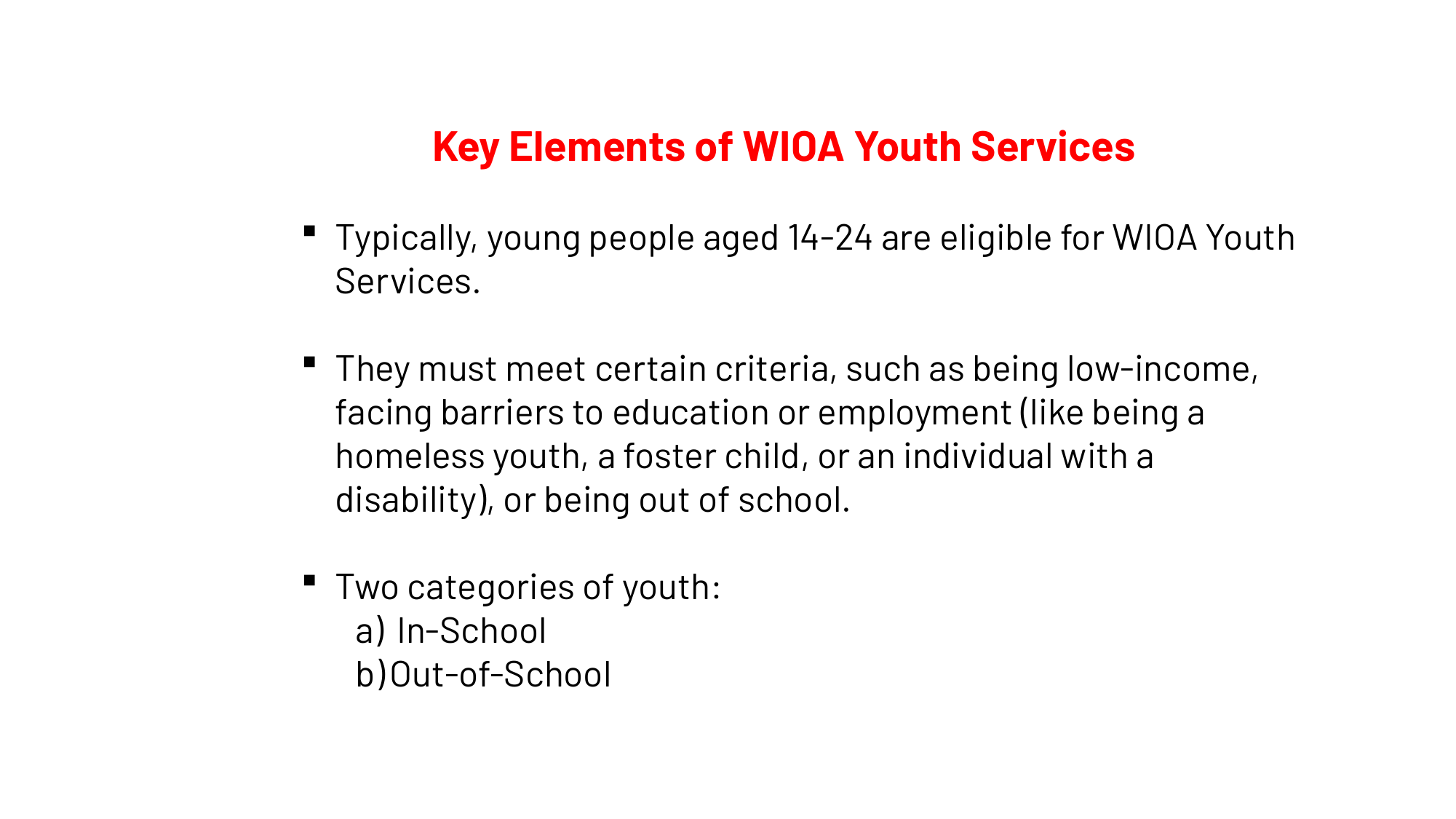

Key Elements of WIOA Youth Services

Typically, young people aged 14-24 are eligible for WIOA Youth Services.

They must meet certain criteria, such as being low-income, facing barriers to education or employment (like being a homeless youth, a foster child, or an individual with a disability), or being out of school.

Two categories of youth:
In-School
Out-of-School